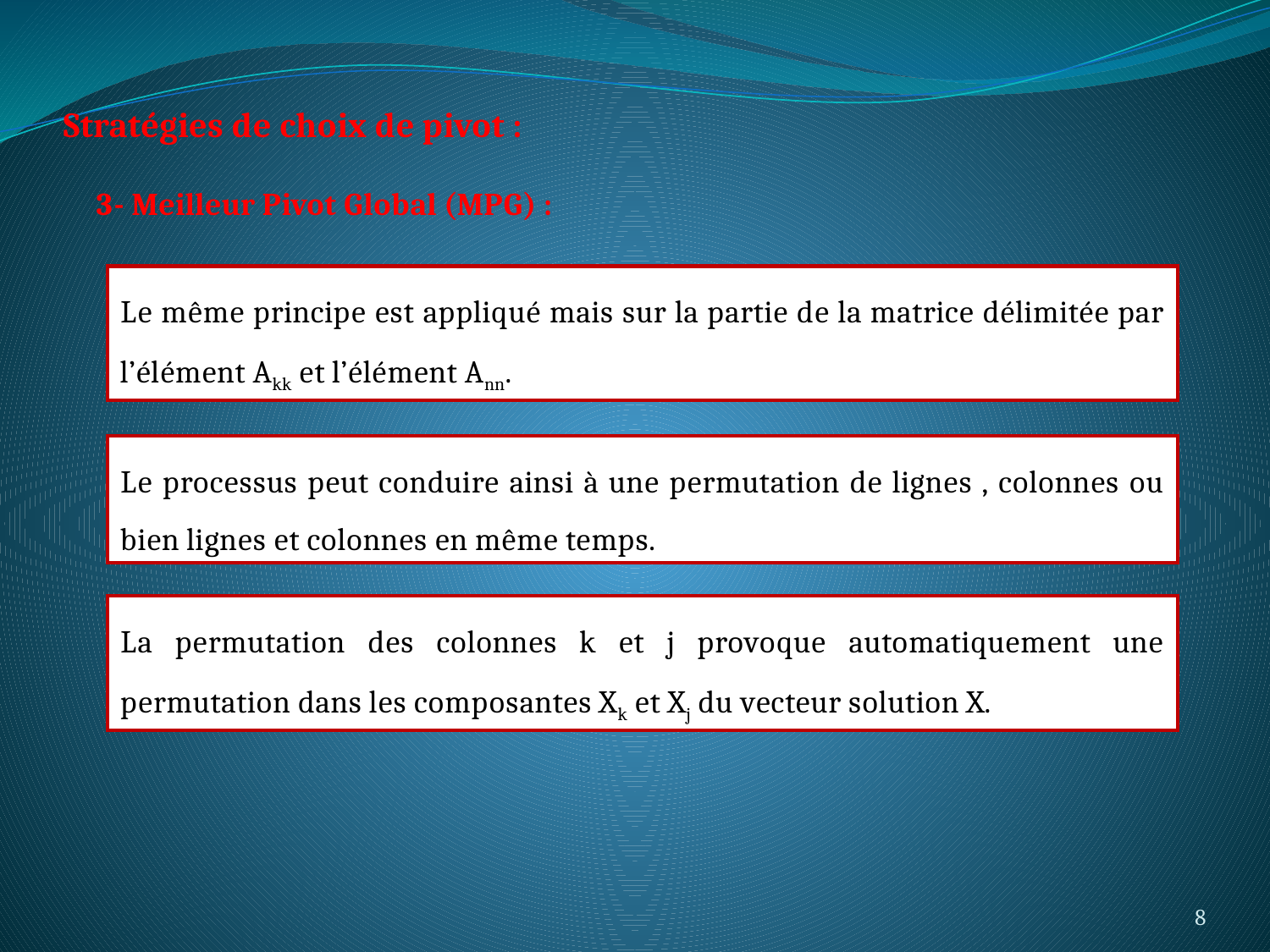

Stratégies de choix de pivot :
3- Meilleur Pivot Global (MPG) :
Le même principe est appliqué mais sur la partie de la matrice délimitée par l’élément Akk et l’élément Ann.
Le processus peut conduire ainsi à une permutation de lignes , colonnes ou bien lignes et colonnes en même temps.
La permutation des colonnes k et j provoque automatiquement une permutation dans les composantes Xk et Xj du vecteur solution X.
8